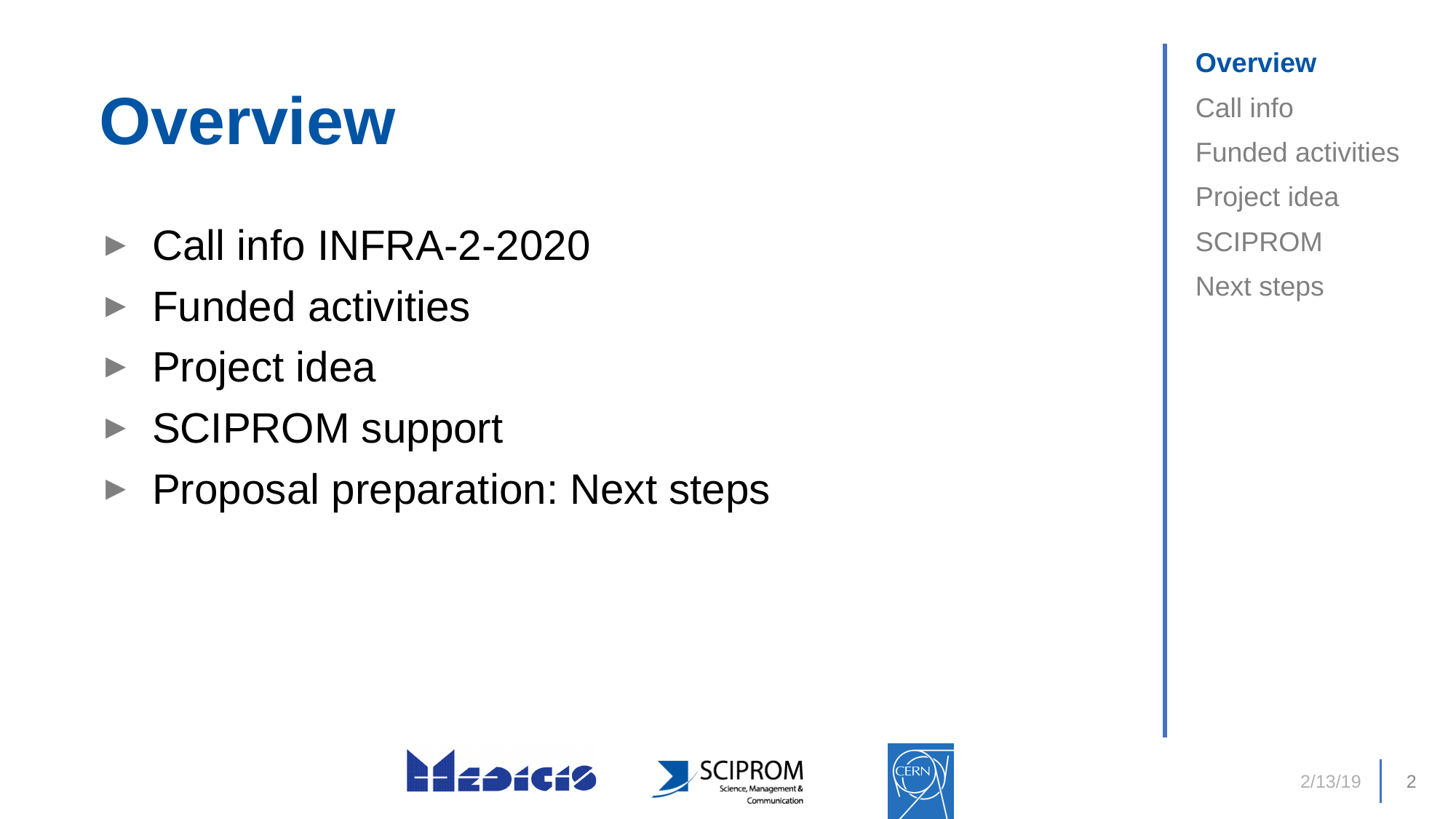

# Overview
Overview
Call info
Funded activities
Project idea
SCIPROM
Next steps
Call info INFRA-2-2020
Funded activities
Project idea
SCIPROM support
Proposal preparation: Next steps
2/13/19
2